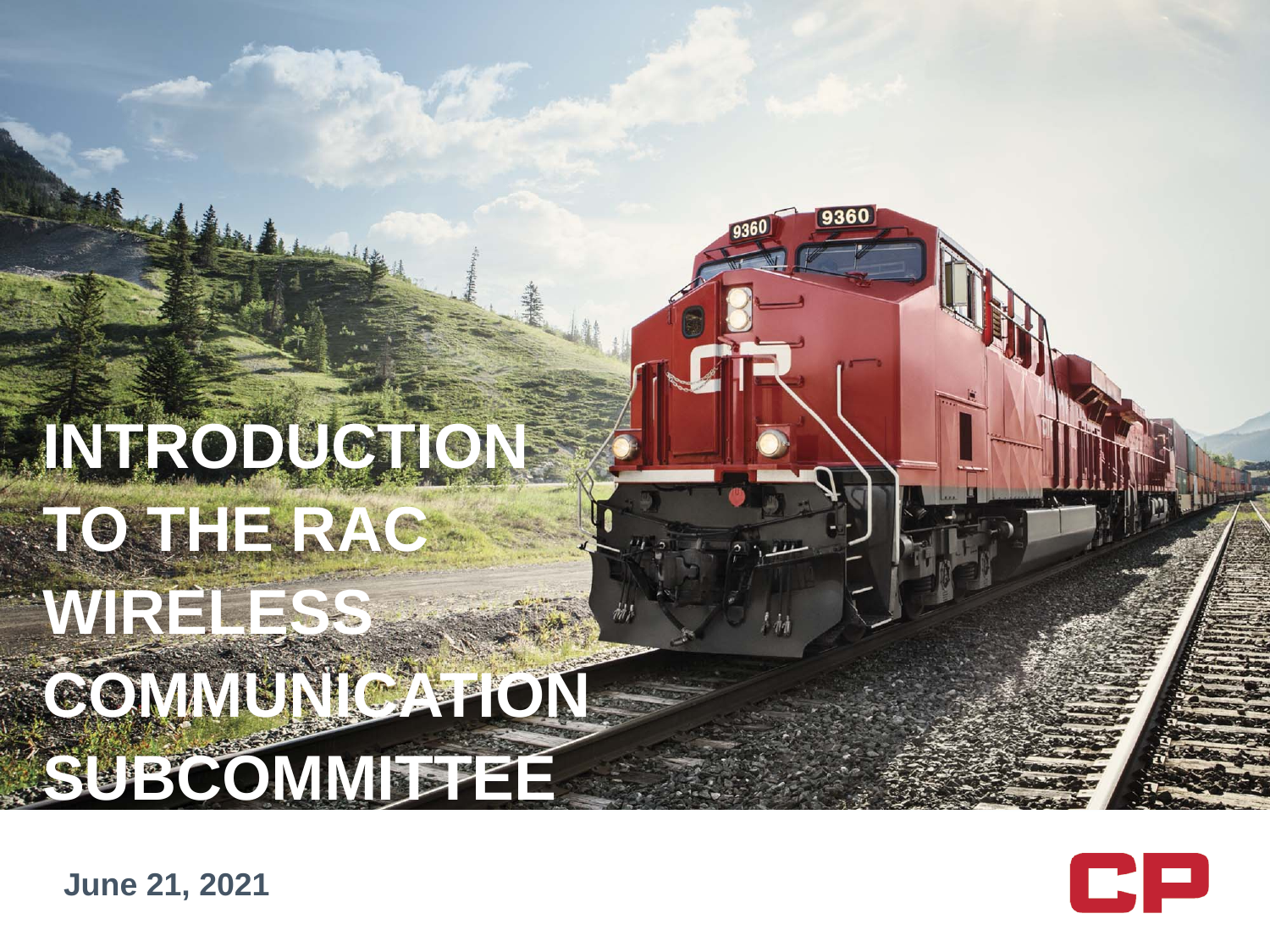

# Introduction to the RAC Wireless Communication Subcommittee
June 21, 2021